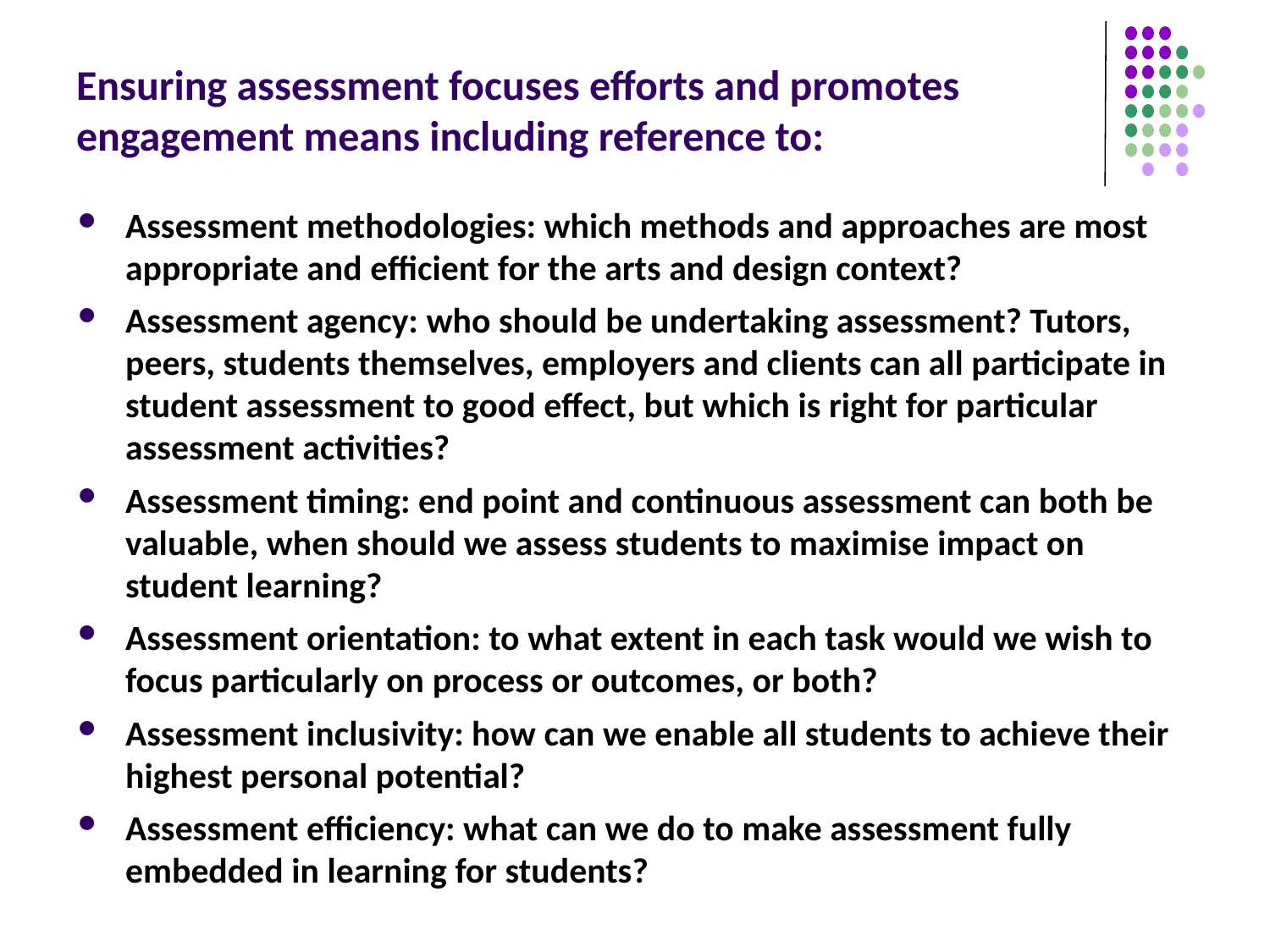

# Ensuring assessment focuses efforts and promotes engagement means including reference to:
Assessment methodologies: which methods and approaches are most appropriate and efficient for the arts and design context?
Assessment agency: who should be undertaking assessment? Tutors, peers, students themselves, employers and clients can all participate in student assessment to good effect, but which is right for particular assessment activities?
Assessment timing: end point and continuous assessment can both be valuable, when should we assess students to maximise impact on student learning?
Assessment orientation: to what extent in each task would we wish to focus particularly on process or outcomes, or both?
Assessment inclusivity: how can we enable all students to achieve their highest personal potential?
Assessment efficiency: what can we do to make assessment fully embedded in learning for students?